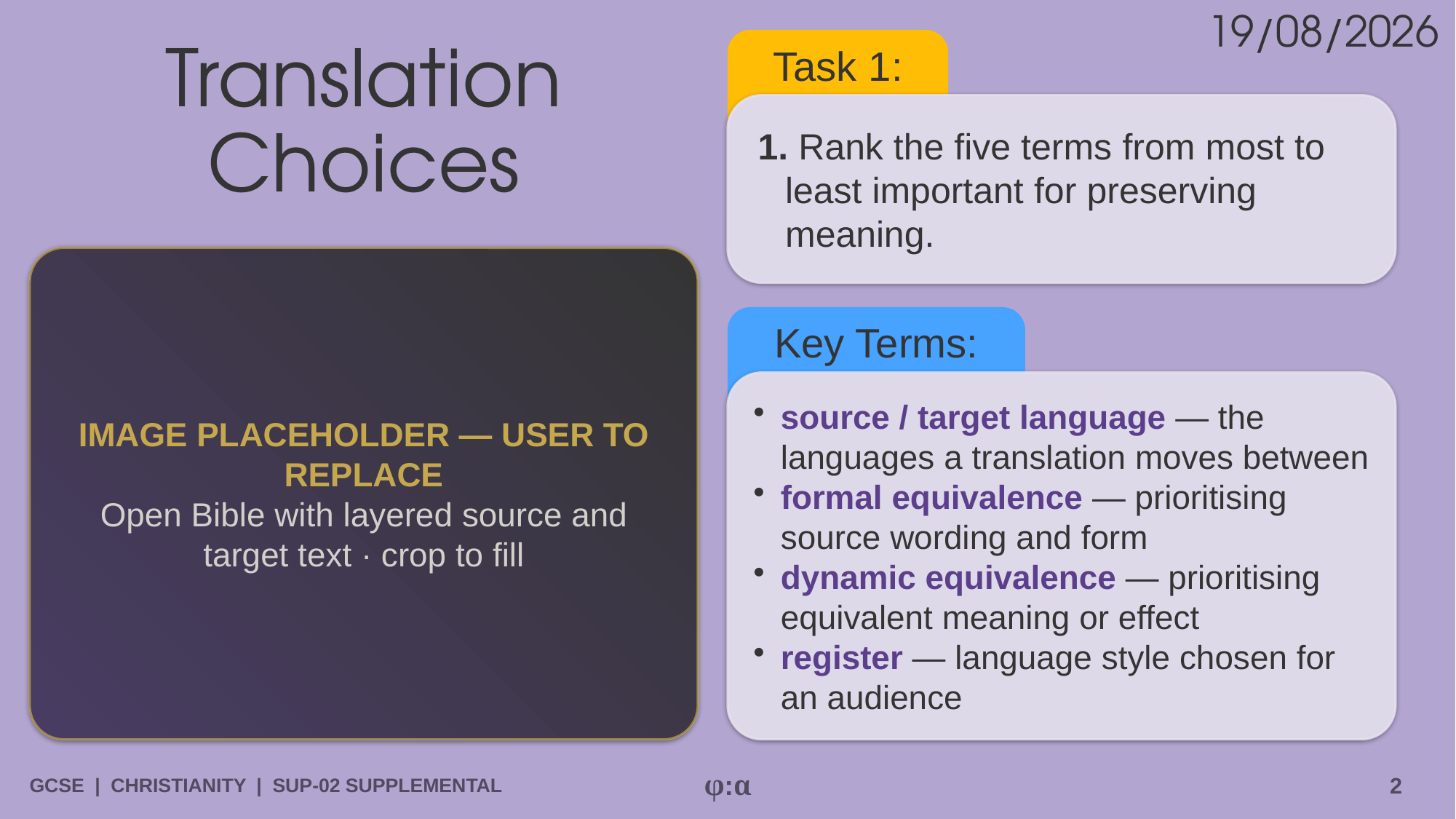

19/08/2026
# Translation Choices
Task 1:
1. Rank the five terms from most to least important for preserving meaning.
IMAGE PLACEHOLDER — USER TO REPLACE
Open Bible with layered source and target text · crop to fill
Key Terms:
​source / target language — the languages a translation moves between
​formal equivalence — prioritising source wording and form
​dynamic equivalence — prioritising equivalent meaning or effect
​register — language style chosen for an audience
GCSE  |  CHRISTIANITY  |  SUP-02 SUPPLEMENTAL
φ:α
2